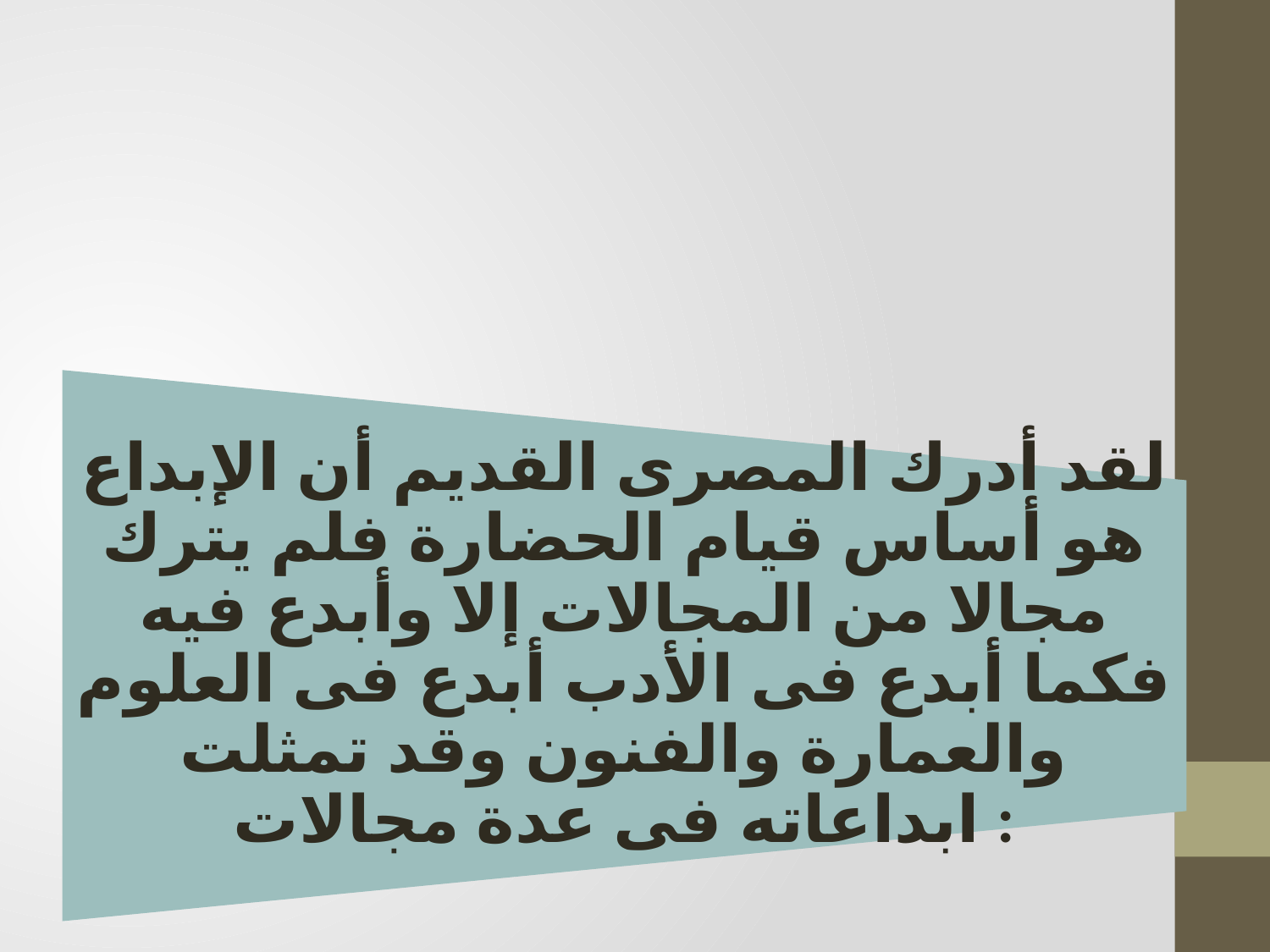

لقد أدرك المصرى القديم أن الإبداع هو أساس قيام الحضارة فلم يترك مجالا من المجالات إلا وأبدع فيه فكما أبدع فى الأدب أبدع فى العلوم والعمارة والفنون وقد تمثلت ابداعاته فى عدة مجالات :